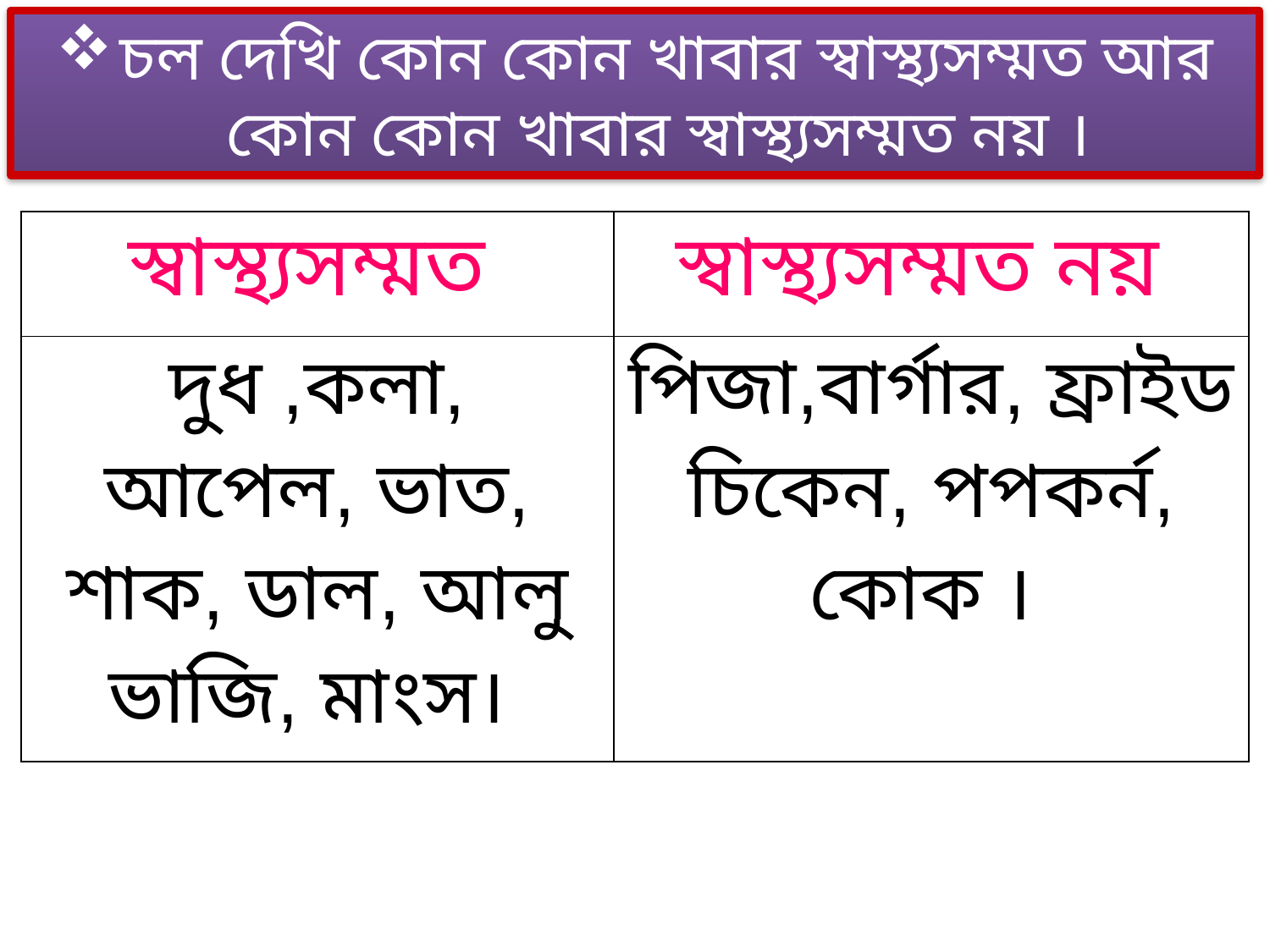

চল দেখি কোন কোন খাবার স্বাস্থ্যসম্মত আর কোন কোন খাবার স্বাস্থ্যসম্মত নয় ।
| স্বাস্থ্যসম্মত | স্বাস্থ্যসম্মত নয় |
| --- | --- |
| দুধ ,কলা, আপেল, ভাত, শাক, ডাল, আলু ভাজি, মাংস। | পিজা,বার্গার, ফ্রাইড চিকেন, পপকর্ন, কোক । |